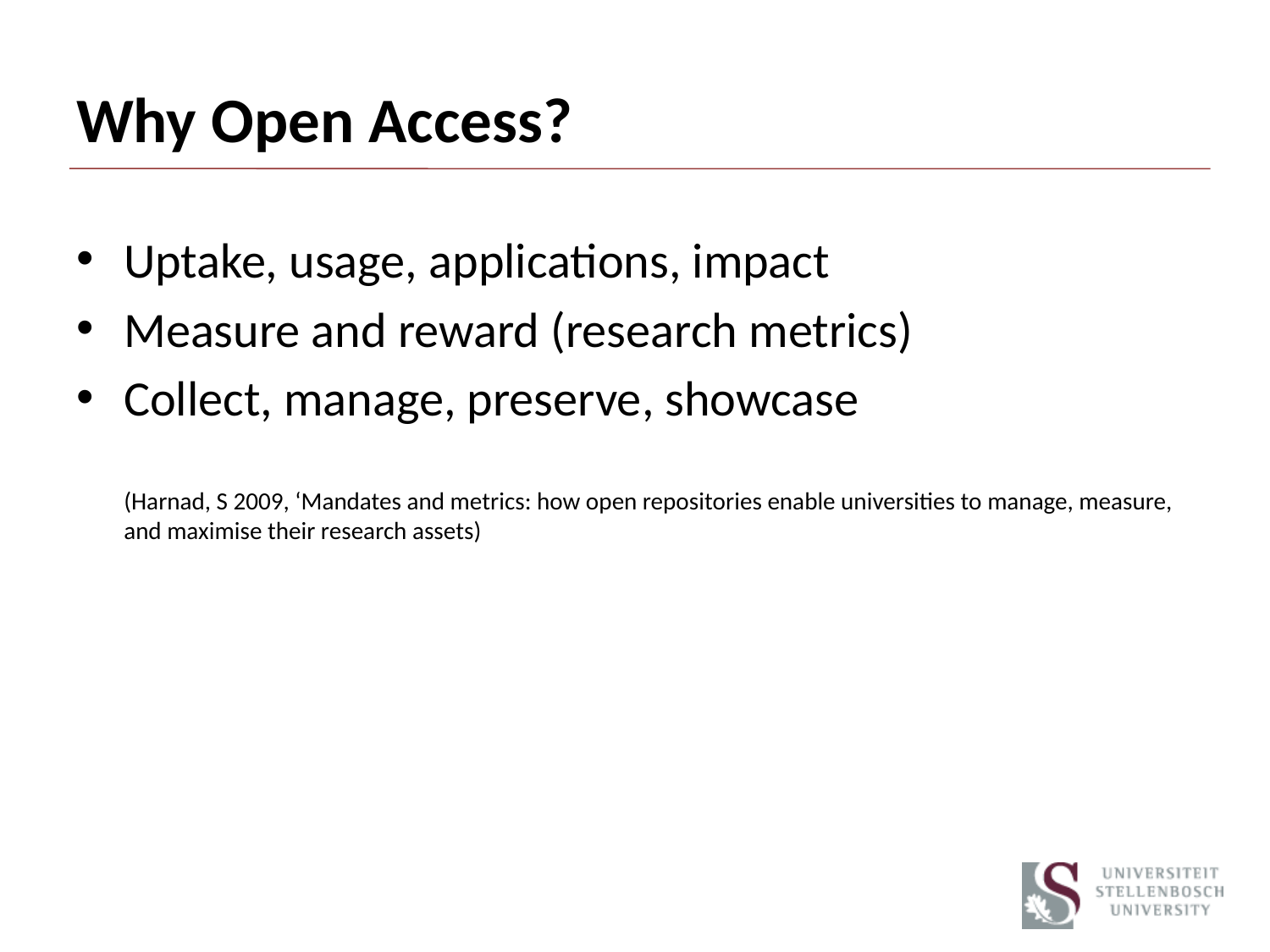

# Why Open Access?
Uptake, usage, applications, impact
Measure and reward (research metrics)
Collect, manage, preserve, showcase
(Harnad, S 2009, ‘Mandates and metrics: how open repositories enable universities to manage, measure, and maximise their research assets)